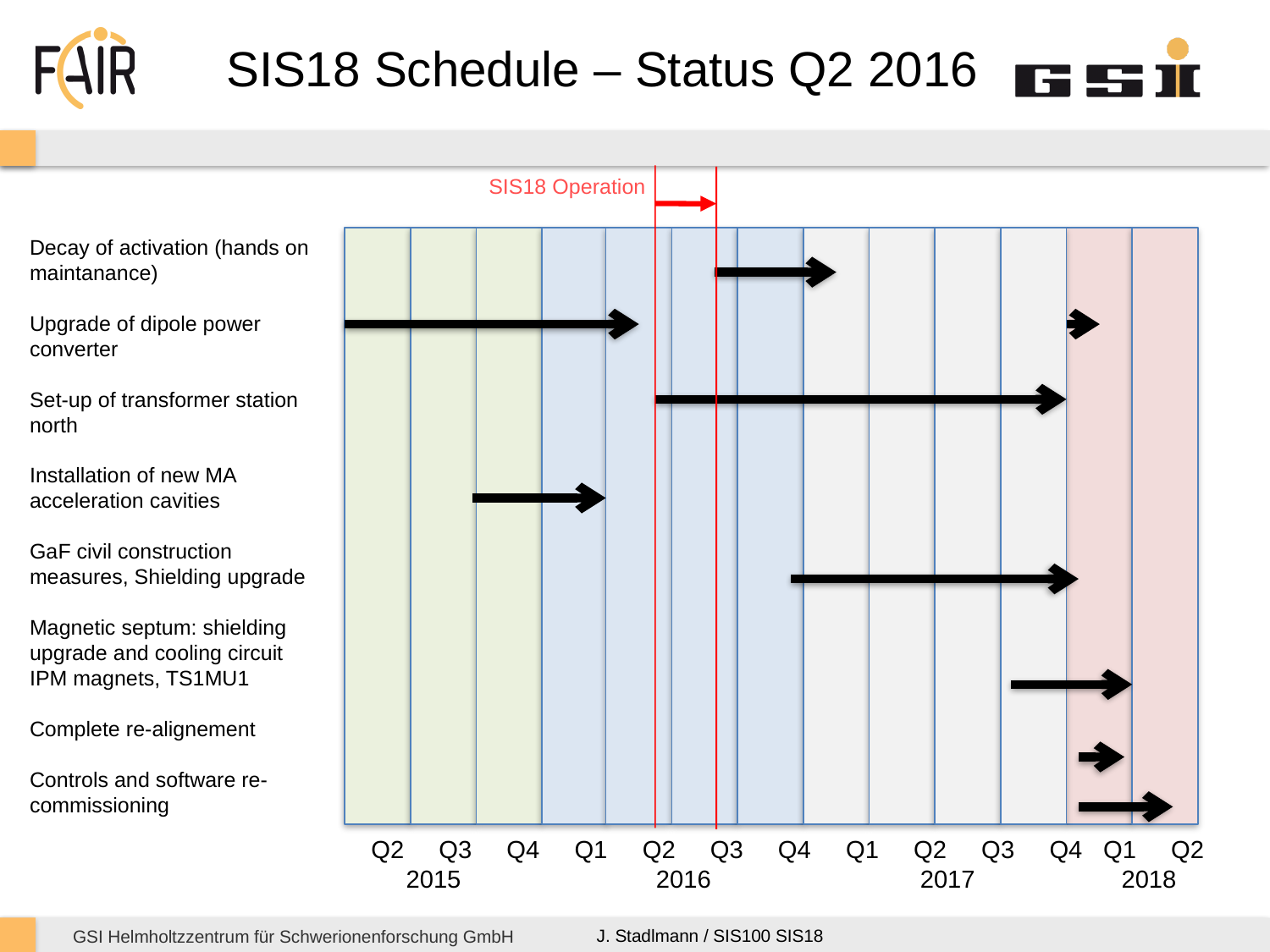

SIS18 Schedule – Status Q2 2016

SIS18 Operation

Decay of activation (hands on maintanance)

Upgrade of dipole power converter

Set-up of transformer station north

Installation of new MA acceleration cavities

GaF civil construction measures, Shielding upgrade

Magnetic septum: shielding upgrade and cooling circuit
IPM magnets, TS1MU1

Complete re-alignement

Controls and software re-commissioning

                    Q2     Q3     Q4     Q1     Q2     Q3     Q4     Q1     Q2     Q3     Q4   Q1     Q2
                         2015                            2016                              2017                     2018
J. Stadlmann / SIS100 SIS18